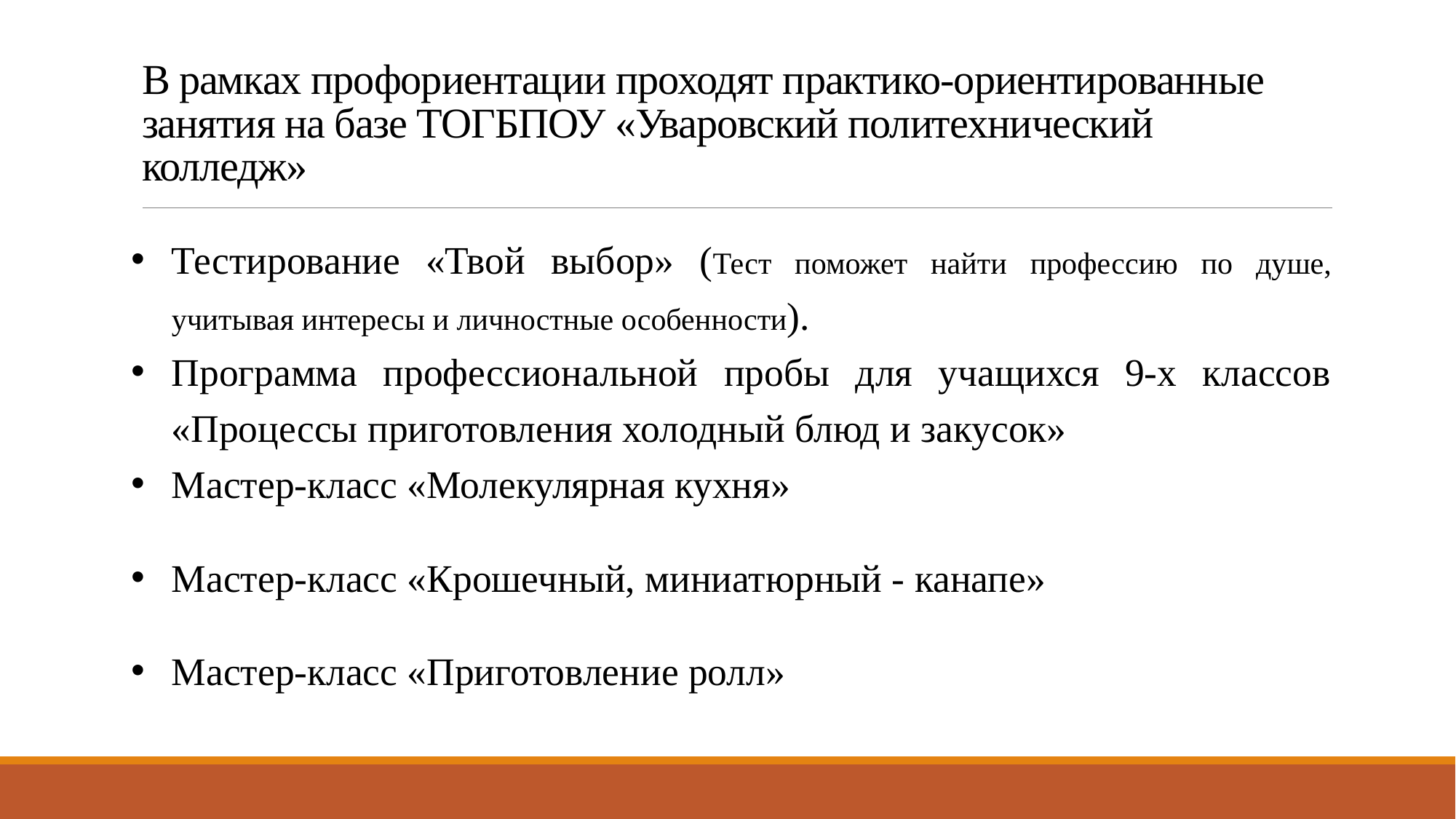

# В рамках профориентации проходят практико-ориентированные занятия на базе ТОГБПОУ «Уваровский политехнический колледж»
Тестирование «Твой выбор» (Тест поможет найти профессию по душе, учитывая интересы и личностные особенности).
Программа профессиональной пробы для учащихся 9-х классов «Процессы приготовления холодный блюд и закусок»
Мастер-класс «Молекулярная кухня»
Мастер-класс «Крошечный, миниатюрный - канапе»
Мастер-класс «Приготовление ролл»